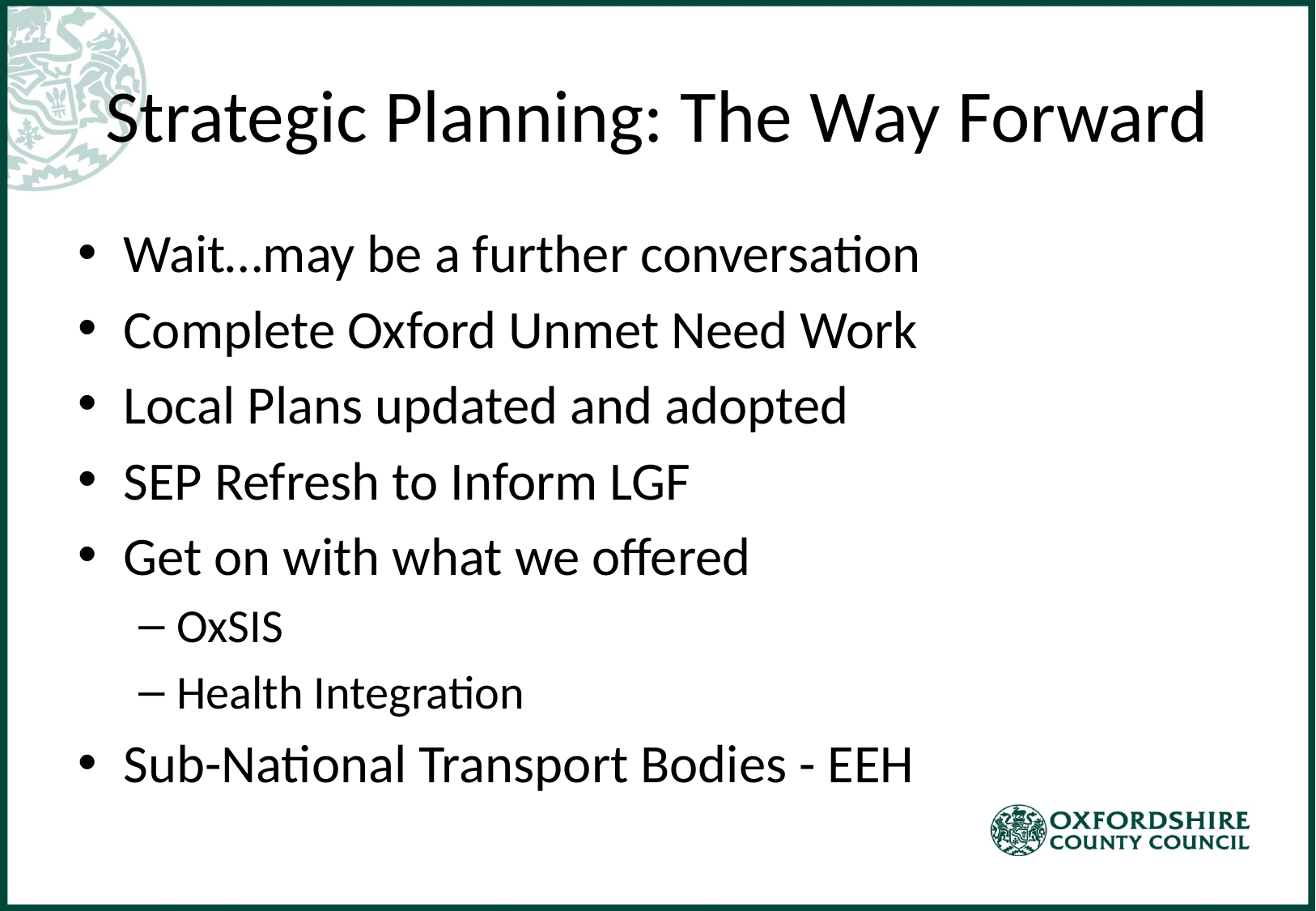

# Strategic Planning: The Way Forward
Wait…may be a further conversation
Complete Oxford Unmet Need Work
Local Plans updated and adopted
SEP Refresh to Inform LGF
Get on with what we offered
OxSIS
Health Integration
Sub-National Transport Bodies - EEH